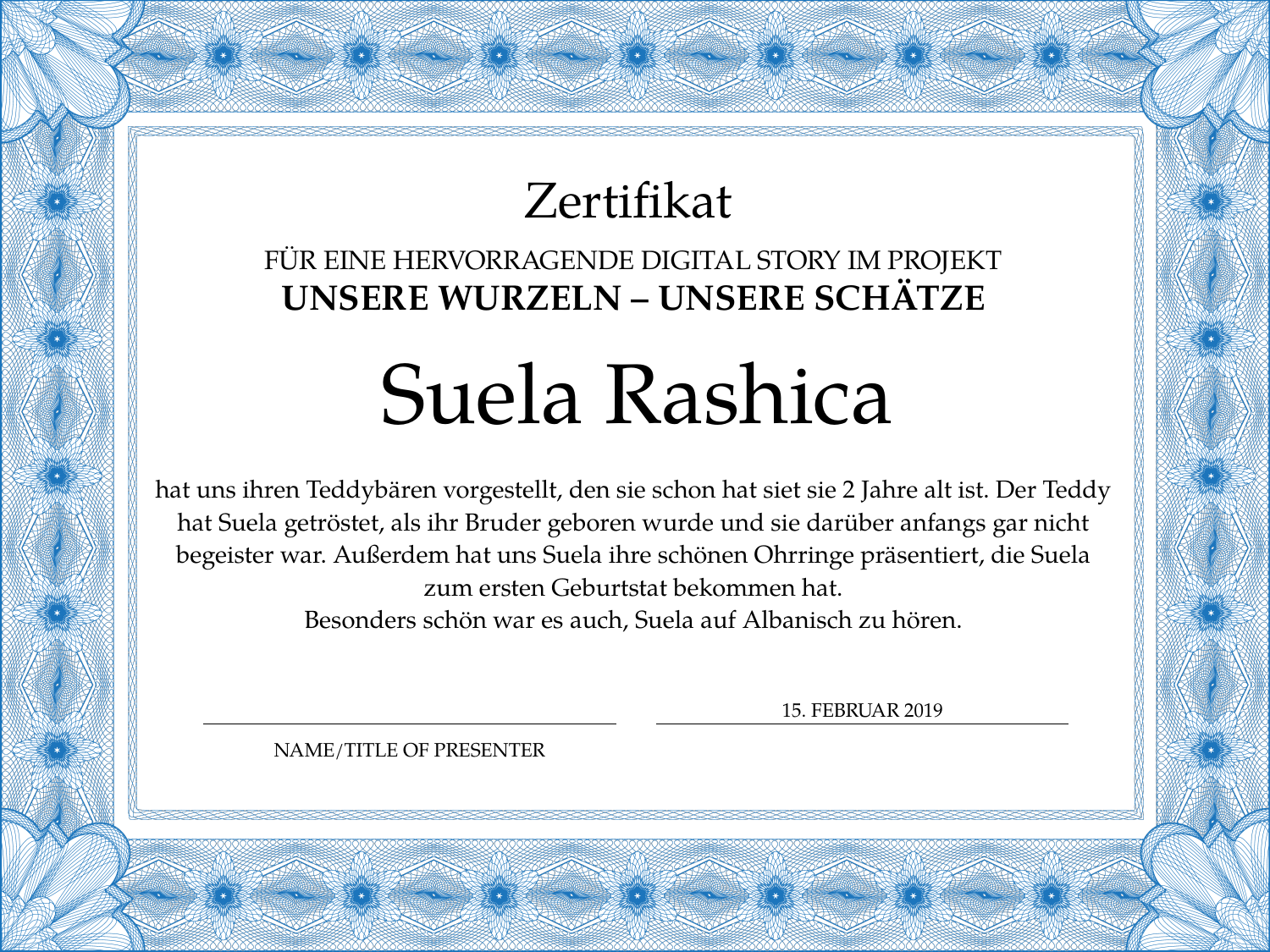

Zertifikat
für eine Hervorragende digital story im Projekt
Unsere Wurzeln – Unsere Schätze
# Suela Rashica
hat uns ihren Teddybären vorgestellt, den sie schon hat siet sie 2 Jahre alt ist. Der Teddy hat Suela getröstet, als ihr Bruder geboren wurde und sie darüber anfangs gar nicht begeister war. Außerdem hat uns Suela ihre schönen Ohrringe präsentiert, die Suela zum ersten Geburtstat bekommen hat.
Besonders schön war es auch, Suela auf Albanisch zu hören.
15. FEBRUAR 2019
Name/Title of Presenter